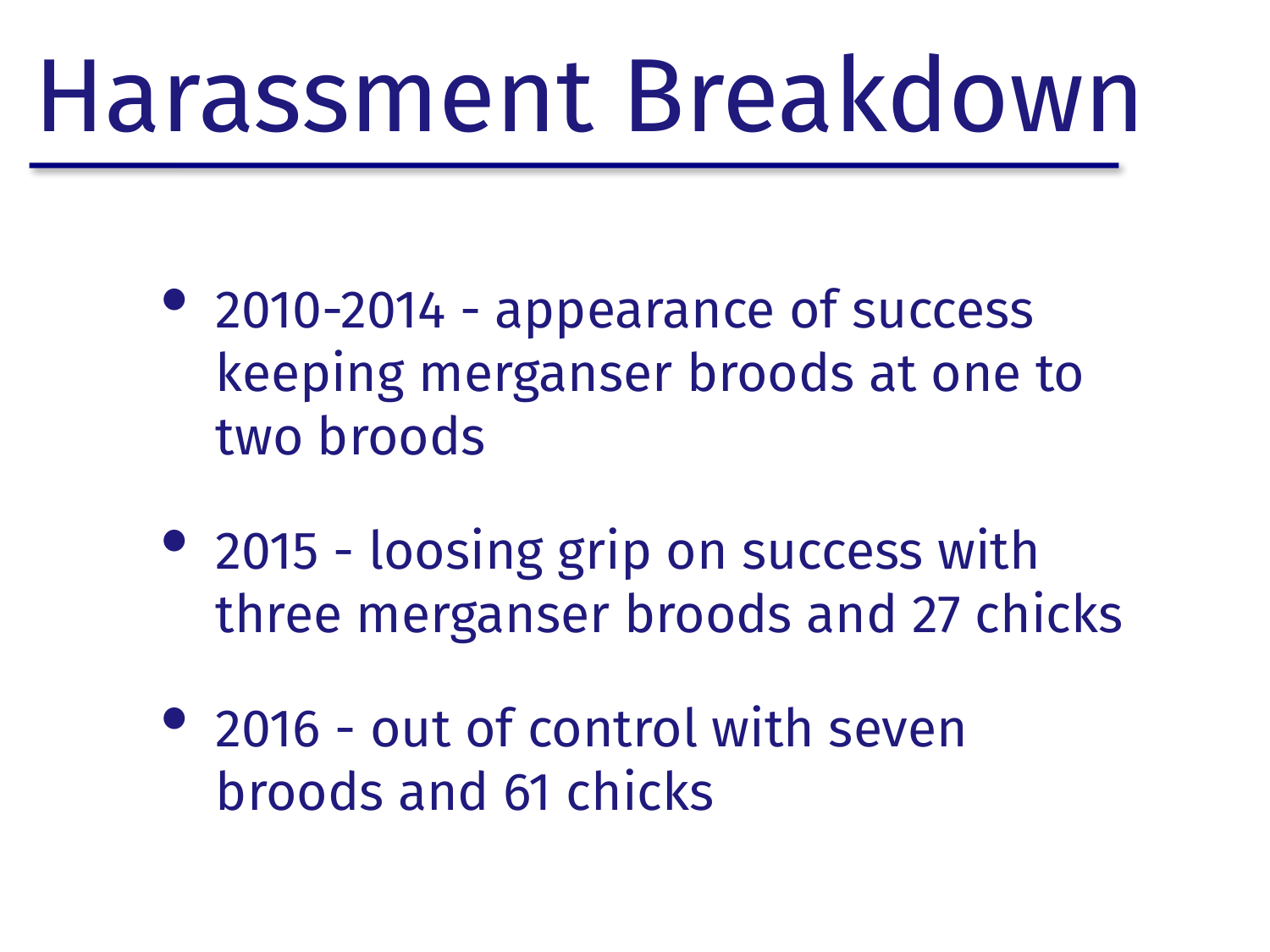

# Harassment Breakdown

2010-2014 - appearance of success keeping merganser broods at one to two broods
2015 - loosing grip on success with three merganser broods and 27 chicks
2016 - out of control with seven broods and 61 chicks